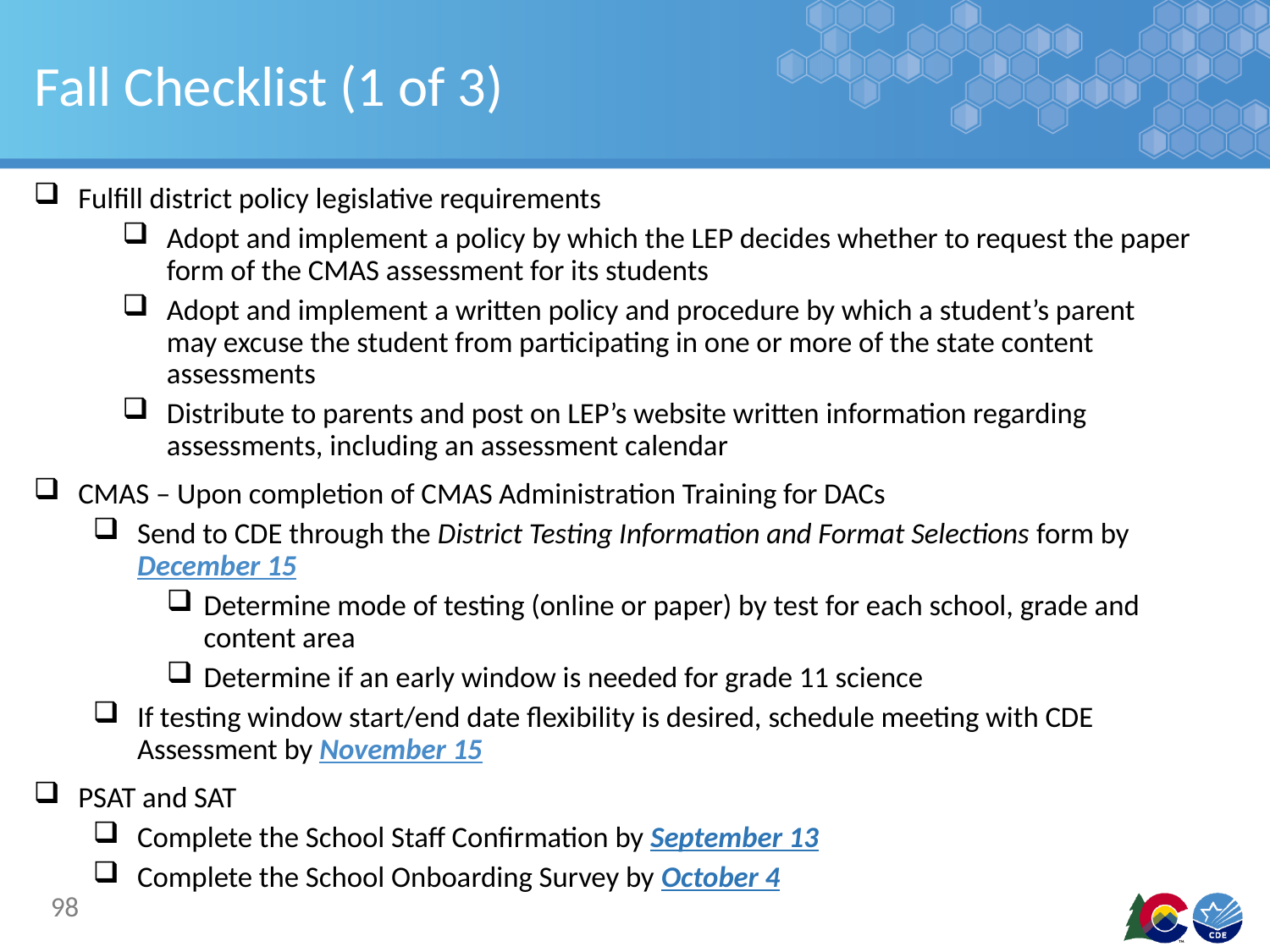

# Fall Checklist (1 of 3)
Fulfill district policy legislative requirements
Adopt and implement a policy by which the LEP decides whether to request the paper form of the CMAS assessment for its students
Adopt and implement a written policy and procedure by which a student’s parent may excuse the student from participating in one or more of the state content assessments
Distribute to parents and post on LEP’s website written information regarding assessments, including an assessment calendar
CMAS – Upon completion of CMAS Administration Training for DACs
Send to CDE through the District Testing Information and Format Selections form by December 15
Determine mode of testing (online or paper) by test for each school, grade and content area
Determine if an early window is needed for grade 11 science
If testing window start/end date flexibility is desired, schedule meeting with CDE Assessment by November 15
PSAT and SAT
Complete the School Staff Confirmation by September 13
Complete the School Onboarding Survey by October 4
98